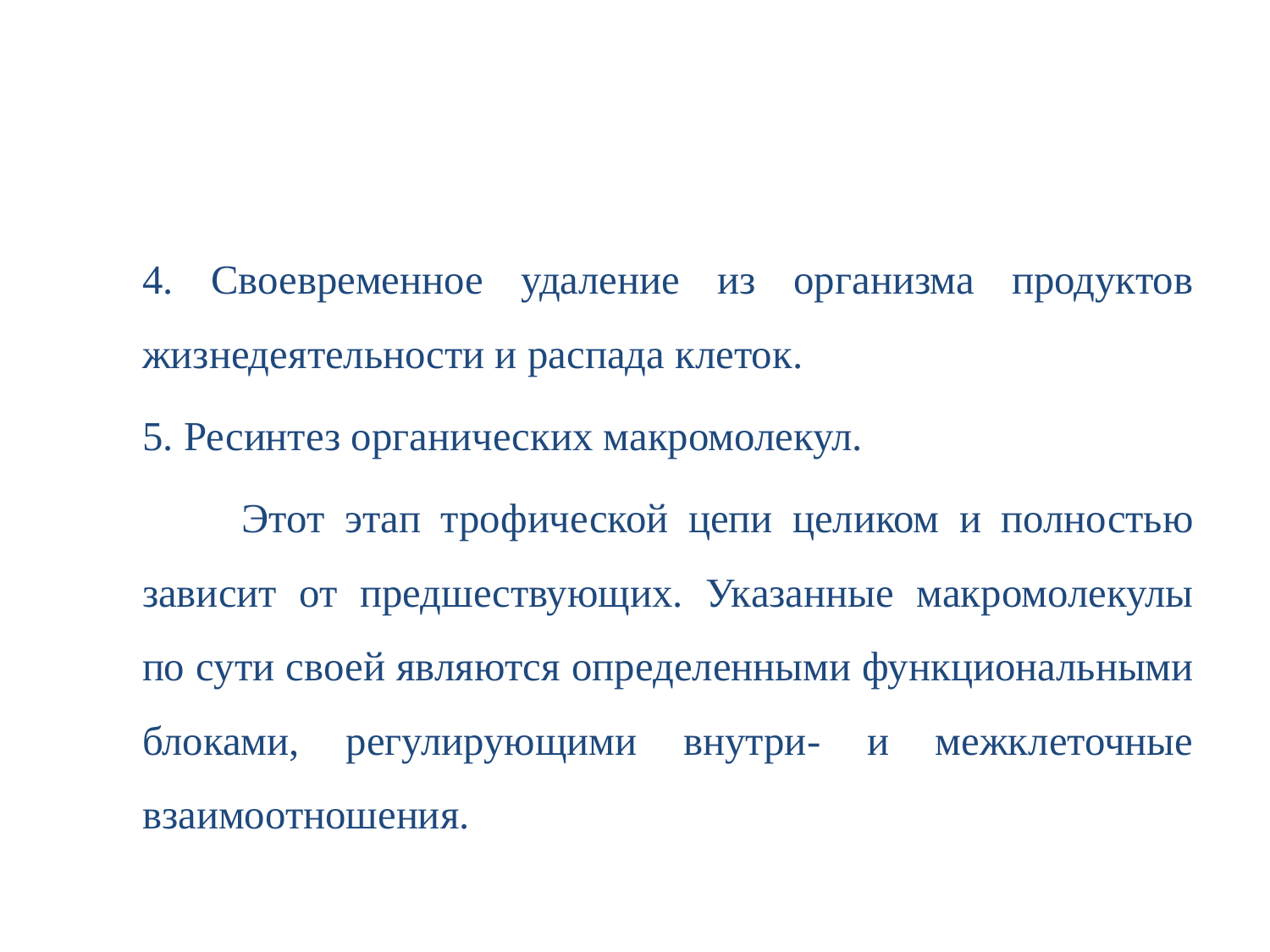

#
4. Своевременное удаление из организма продуктов жизнедеятельности и распада клеток.
5. Ресинтез органических макромолекул.
     Этот этап трофической цепи целиком и полностью зависит от предшествующих. Указанные макромолекулы по сути своей являются определенными функциональными блоками, регулирующими внутри- и межклеточные взаимоотношения.